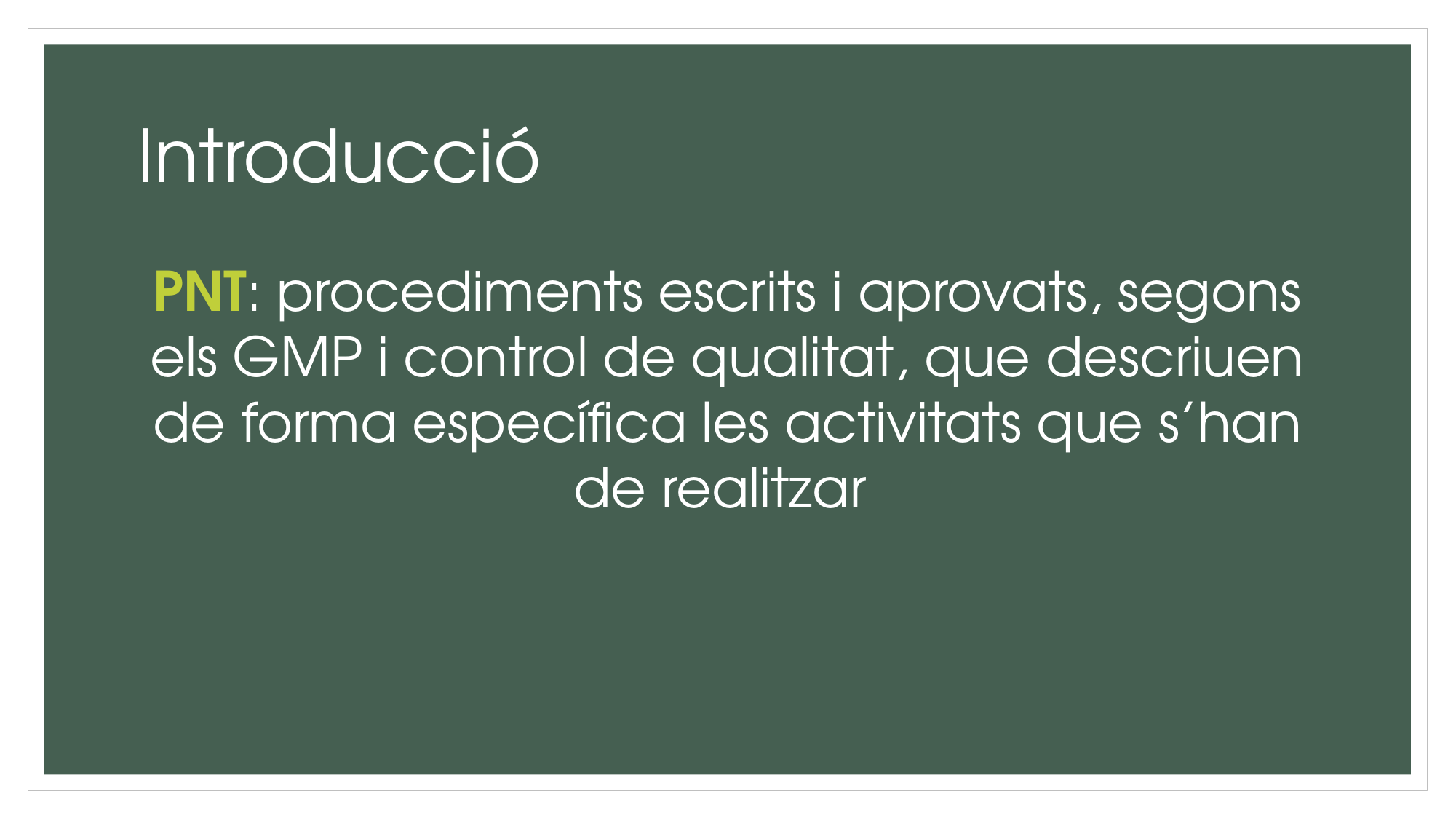

# Introducció
PNT: procediments escrits i aprovats, segons els GMP i control de qualitat, que descriuen de forma específica les activitats que s’han de realitzar